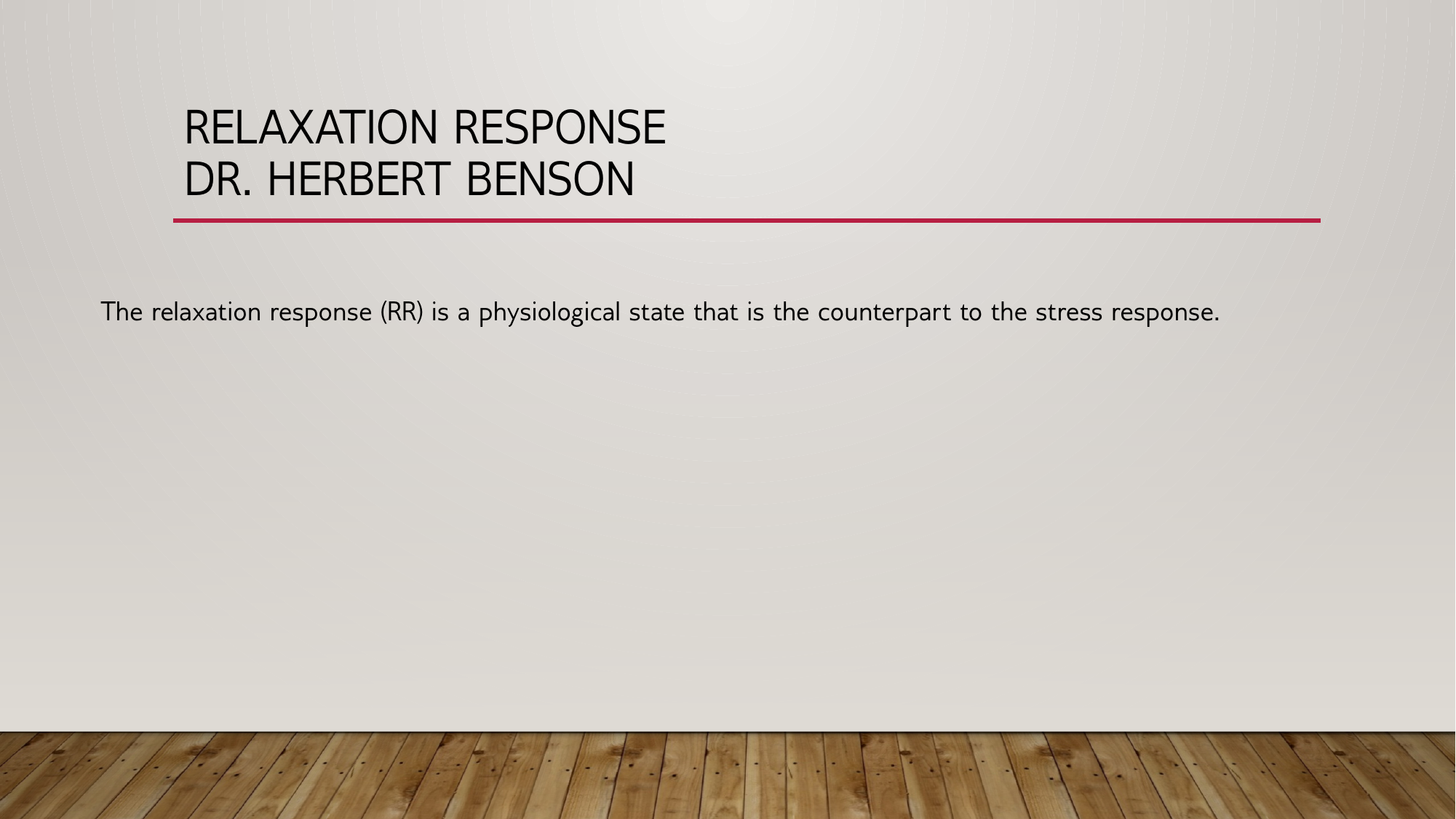

# Relaxation response Dr. Herbert Benson
The relaxation response (RR) is a physiological state that is the counterpart to the stress response.